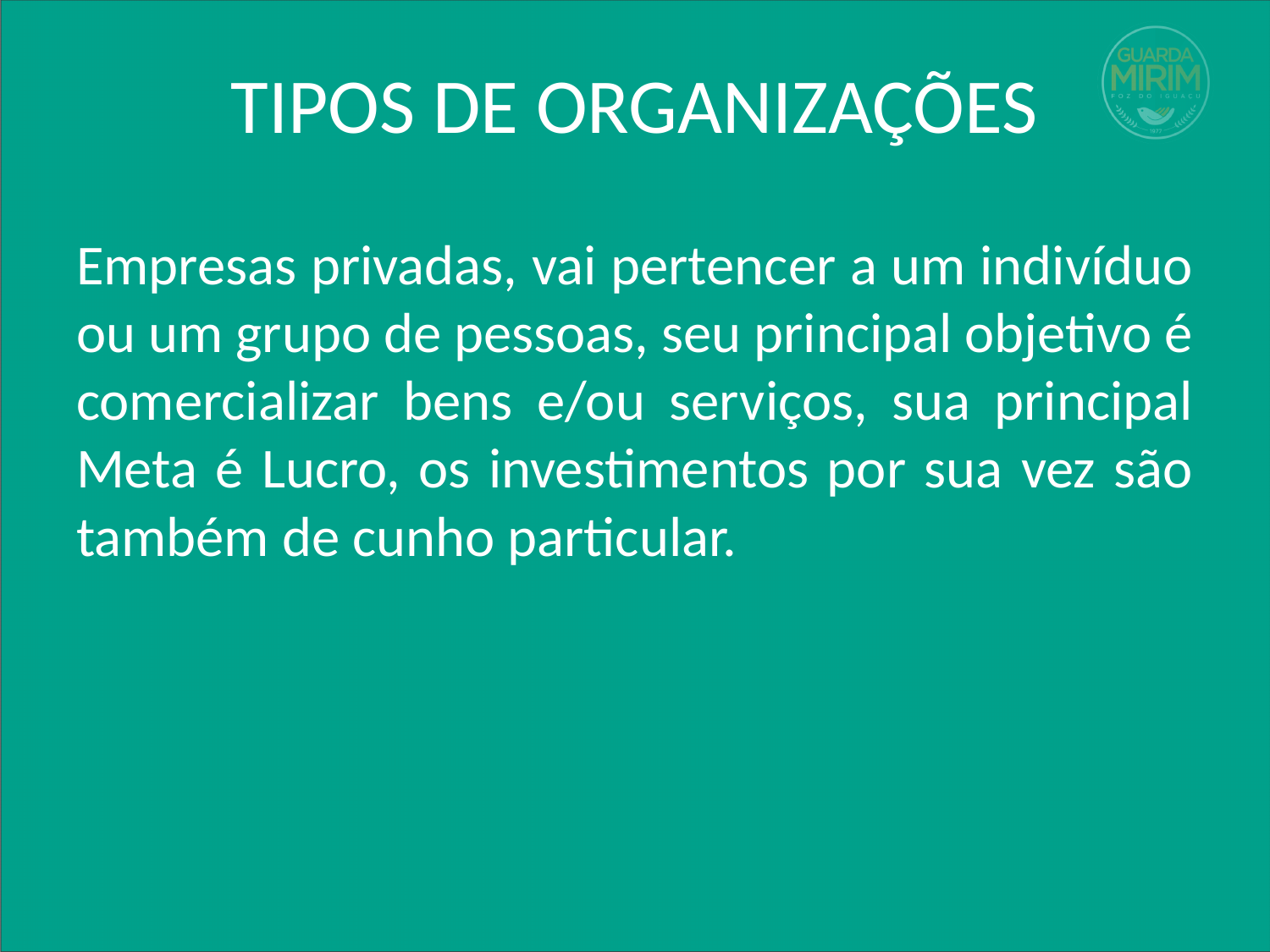

# TIPOS DE ORGANIZAÇÕES
Empresas privadas, vai pertencer a um indivíduo ou um grupo de pessoas, seu principal objetivo é comercializar bens e/ou serviços, sua principal Meta é Lucro, os investimentos por sua vez são também de cunho particular.